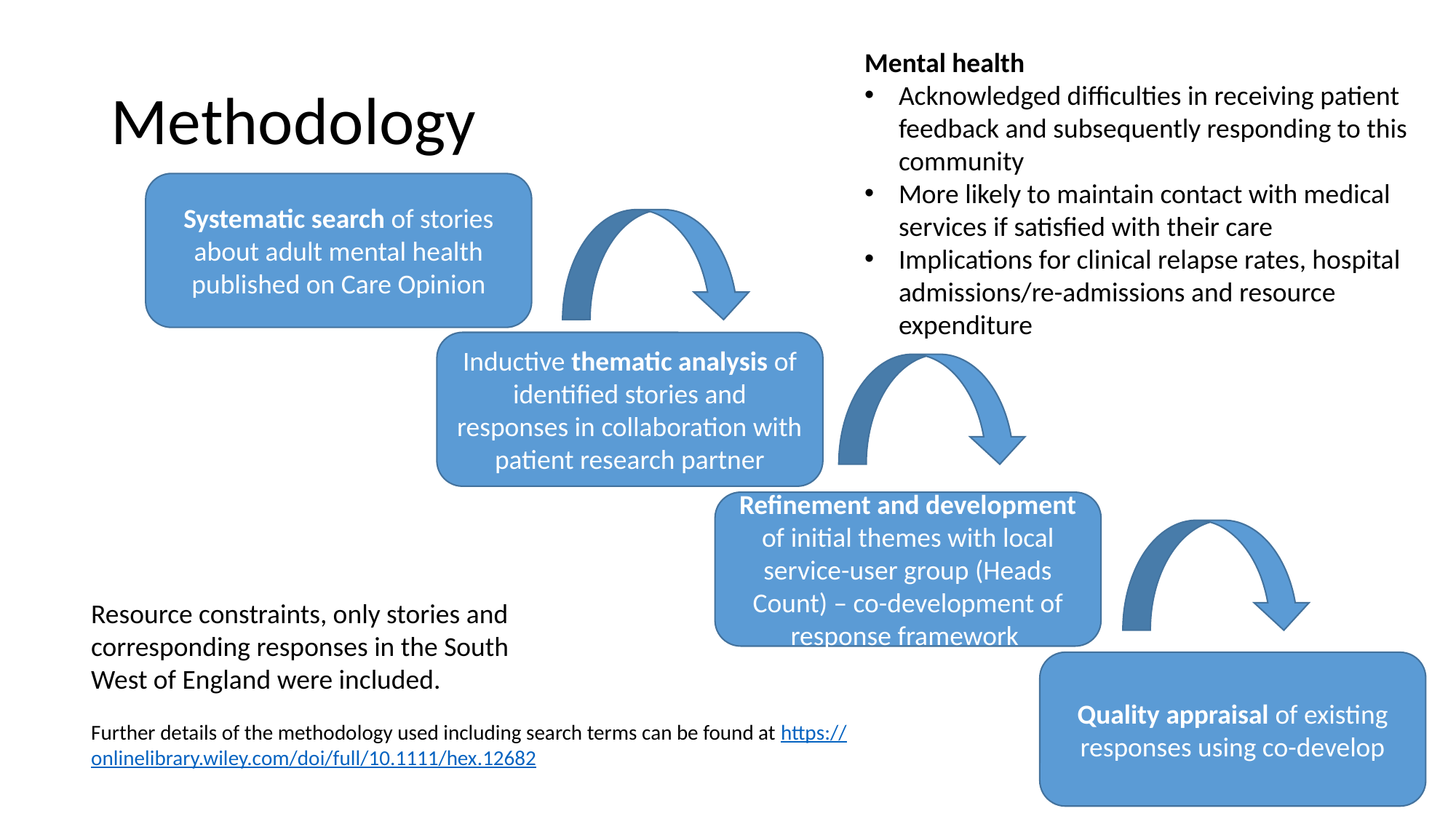

Mental health
Acknowledged difficulties in receiving patient feedback and subsequently responding to this community
More likely to maintain contact with medical services if satisfied with their care
Implications for clinical relapse rates, hospital admissions/re-admissions and resource expenditure

# Methodology
Systematic search of stories about adult mental health published on Care Opinion

Inductive thematic analysis of identified stories and responses in collaboration with patient research partner

Refinement and development of initial themes with local service-user group (Heads Count) – co-development of response framework

Quality appraisal of existing responses using co-develop
Resource constraints, only stories and corresponding responses in the South West of England were included.
Further details of the methodology used including search terms can be found at https://onlinelibrary.wiley.com/doi/full/10.1111/hex.12682